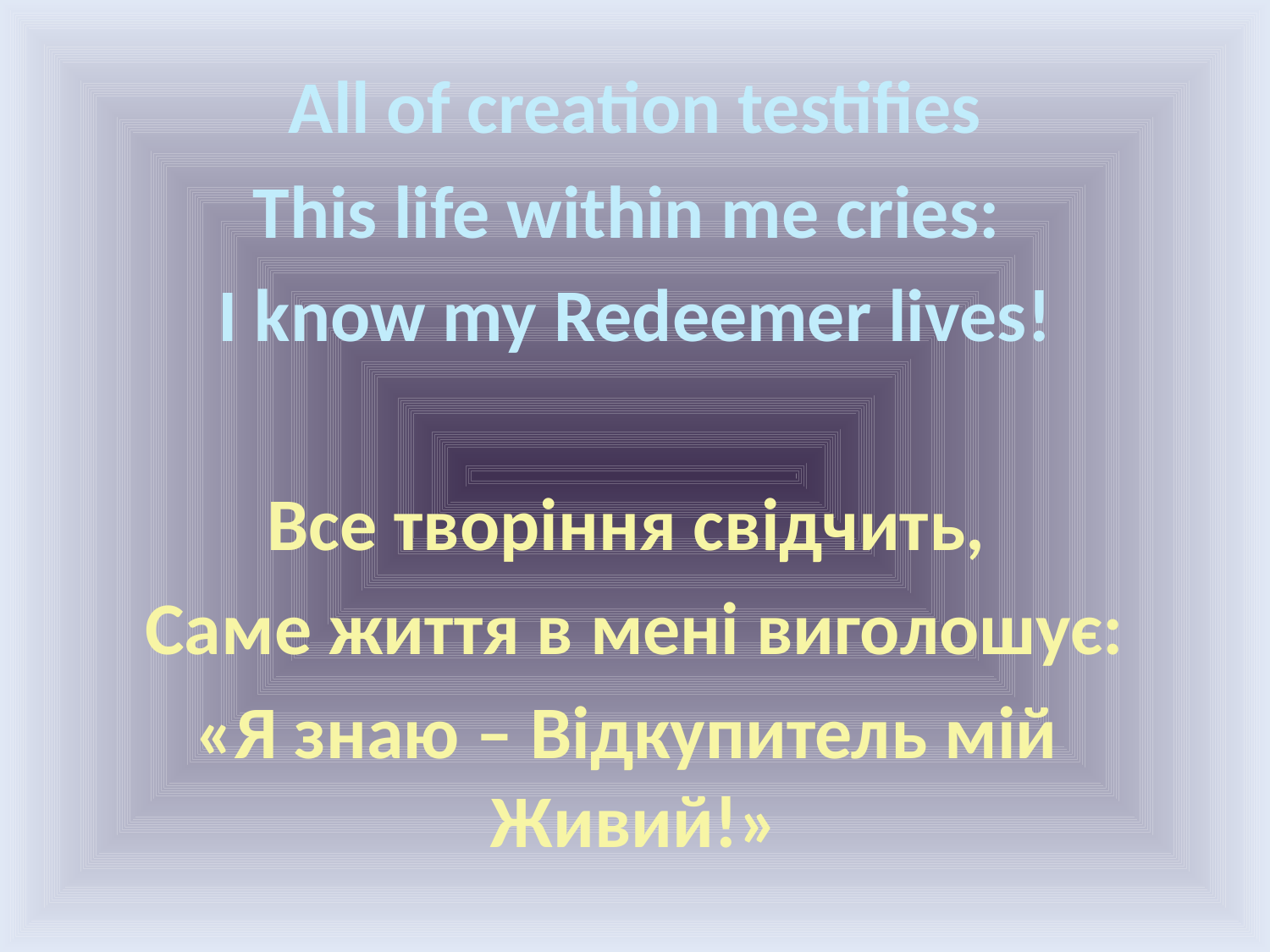

All of creation testifies
This life within me cries:
I know my Redeemer lives!

Все творіння свідчить,
Саме життя в мені виголошує:
«Я знаю – Відкупитель мій  Живий!»